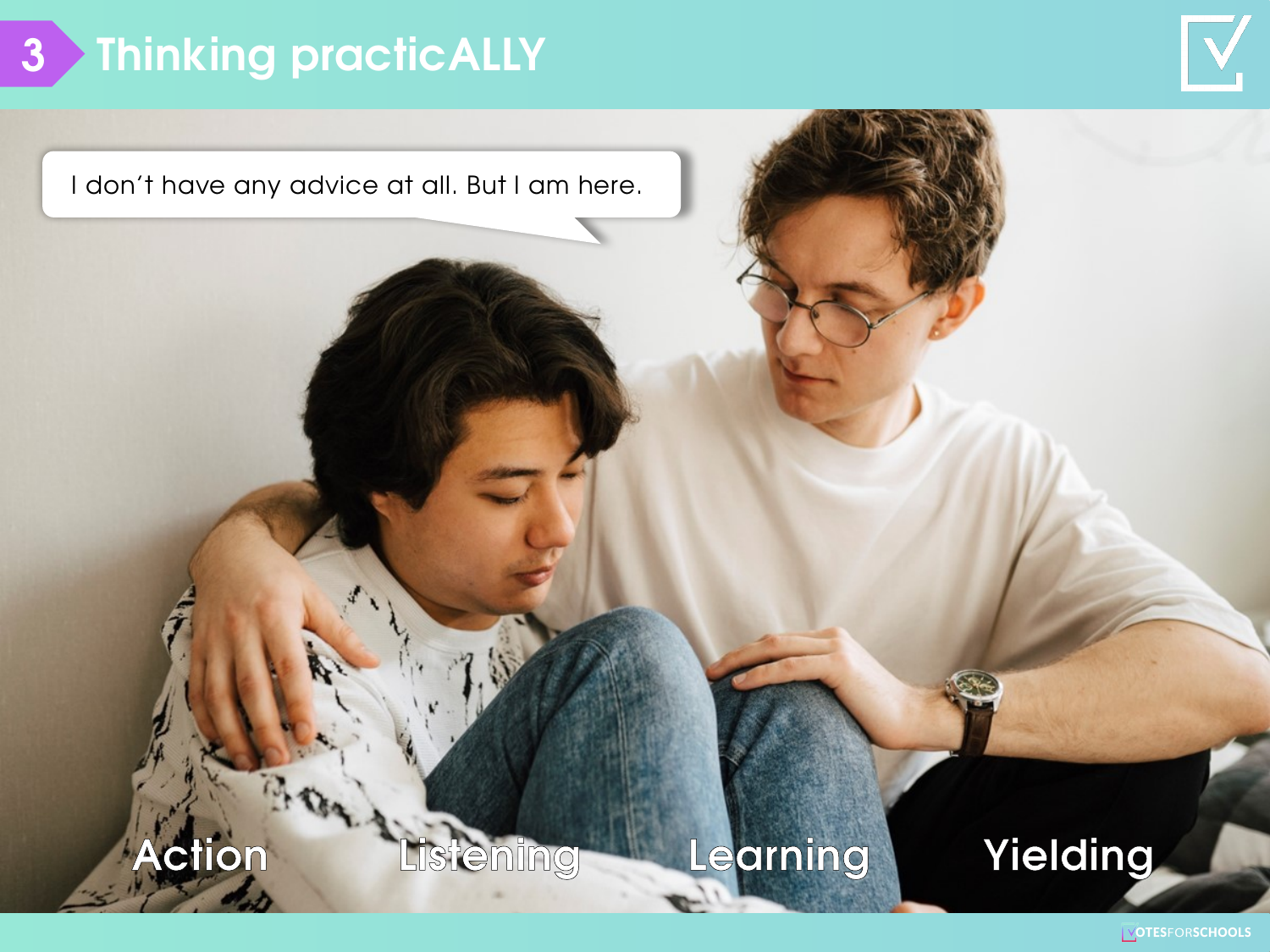

Thinking practicALLY
3
I don’t have any advice at all. But I am here.
Action
Listening
Learning
Yielding